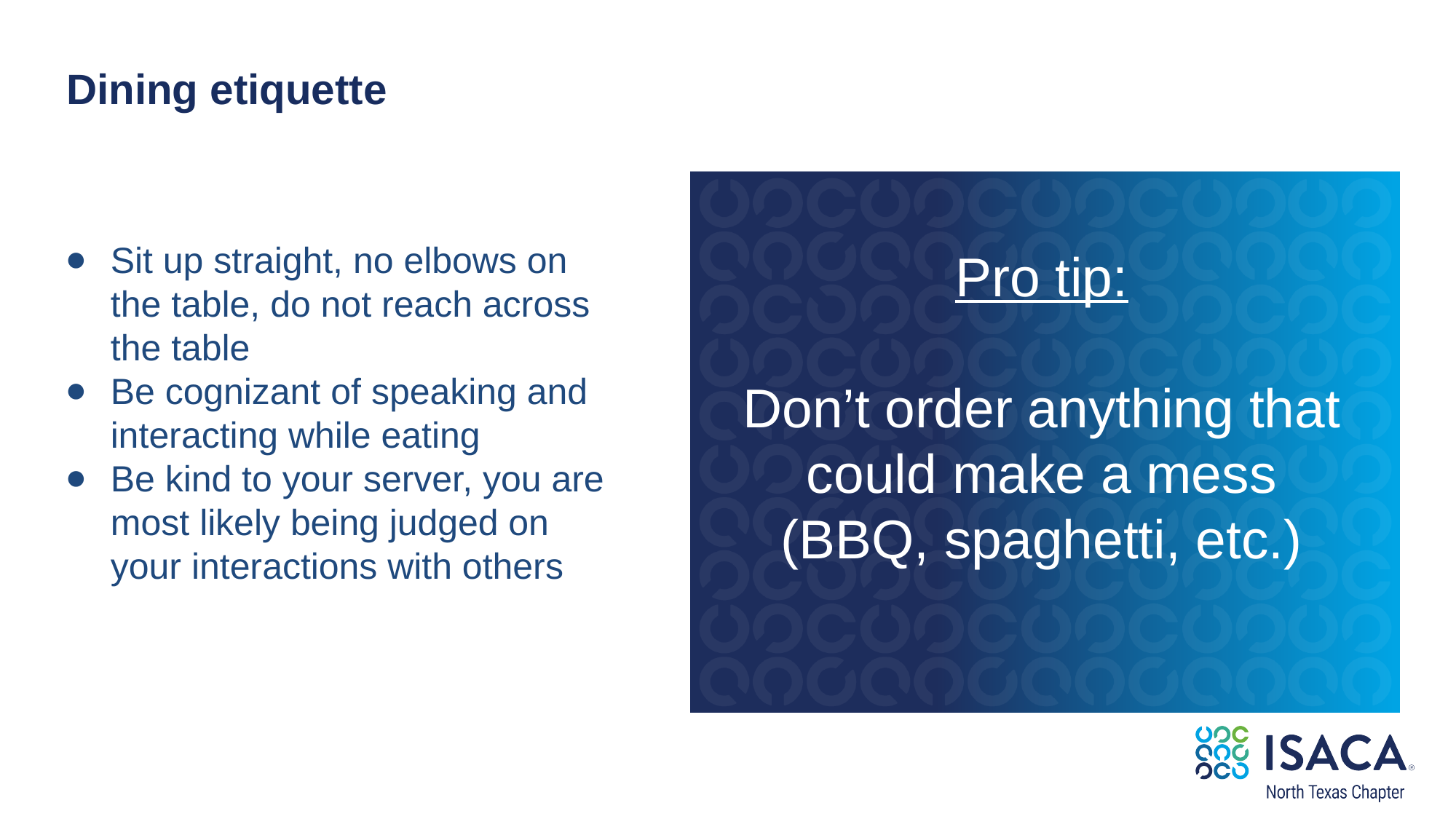

Dining etiquette

Sit up straight, no elbows on the table, do not reach across the table
Be cognizant of speaking and interacting while eating
Be kind to your server, you are most likely being judged on your interactions with others

Pro tip:

Don’t order anything that could make a mess (BBQ, spaghetti, etc.)